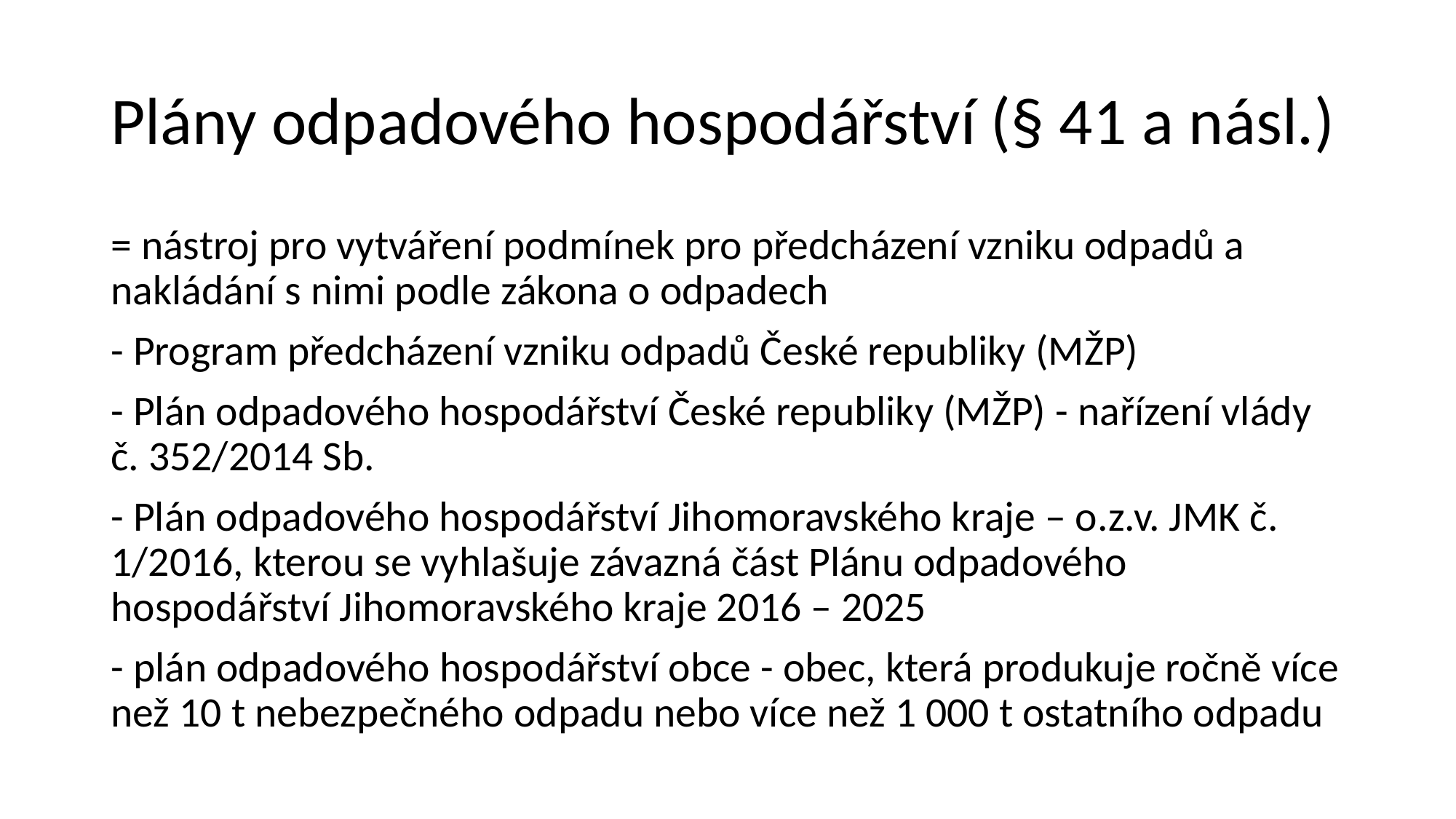

# Plány odpadového hospodářství (§ 41 a násl.)
= nástroj pro vytváření podmínek pro předcházení vzniku odpadů a nakládání s nimi podle zákona o odpadech
- Program předcházení vzniku odpadů České republiky (MŽP)
- Plán odpadového hospodářství České republiky (MŽP) - nařízení vlády č. 352/2014 Sb.
- Plán odpadového hospodářství Jihomoravského kraje – o.z.v. JMK č. 1/2016, kterou se vyhlašuje závazná část Plánu odpadového hospodářství Jihomoravského kraje 2016 – 2025
- plán odpadového hospodářství obce - obec, která produkuje ročně více než 10 t nebezpečného odpadu nebo více než 1 000 t ostatního odpadu